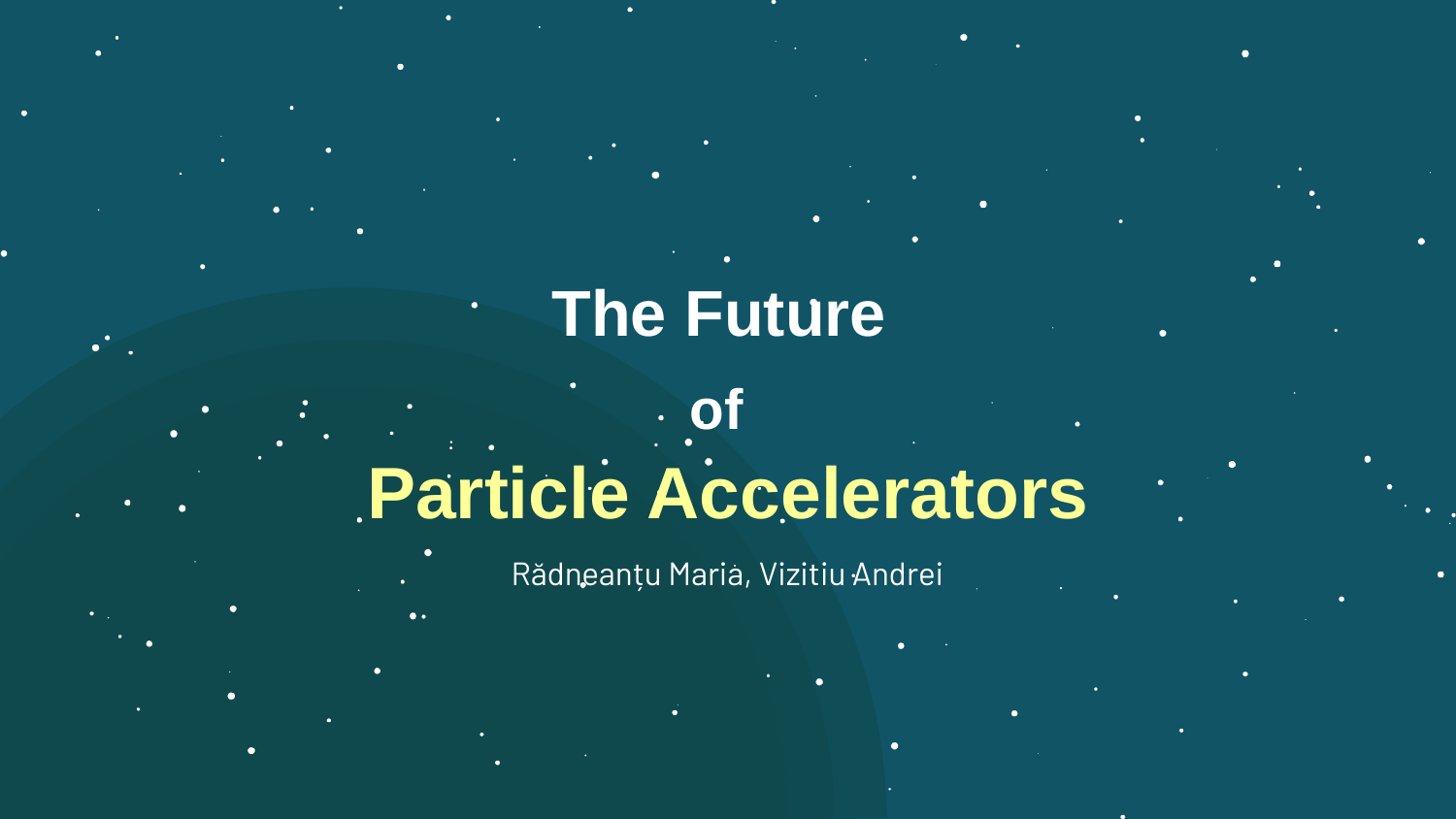

# The Future of Particle Accelerators
Rădneanțu Maria, Vizitiu Andrei